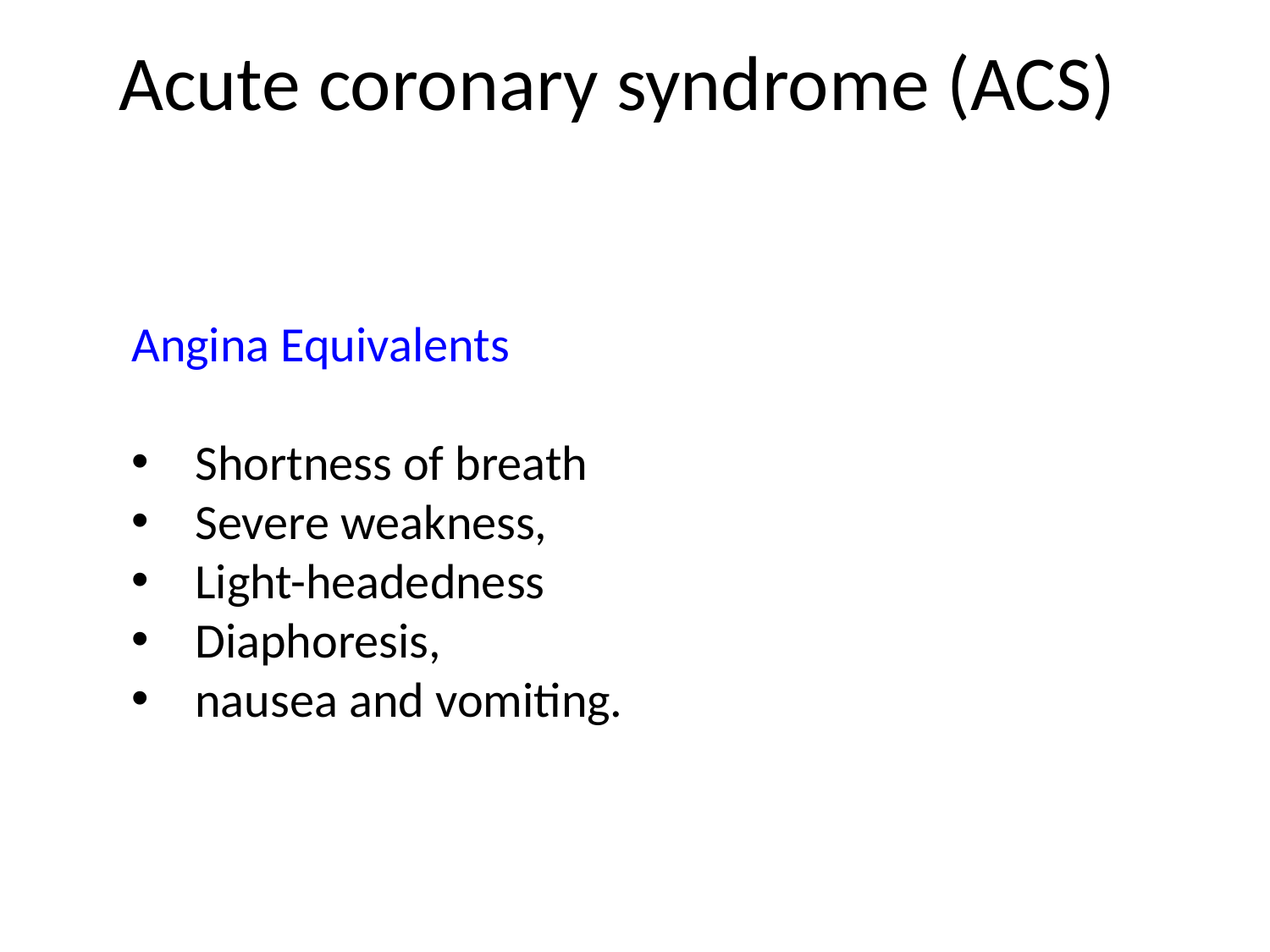

# Acute coronary syndrome (ACS)
Angina Equivalents

Shortness of breath
Severe weakness,
Light-headedness
Diaphoresis,
nausea and vomiting.